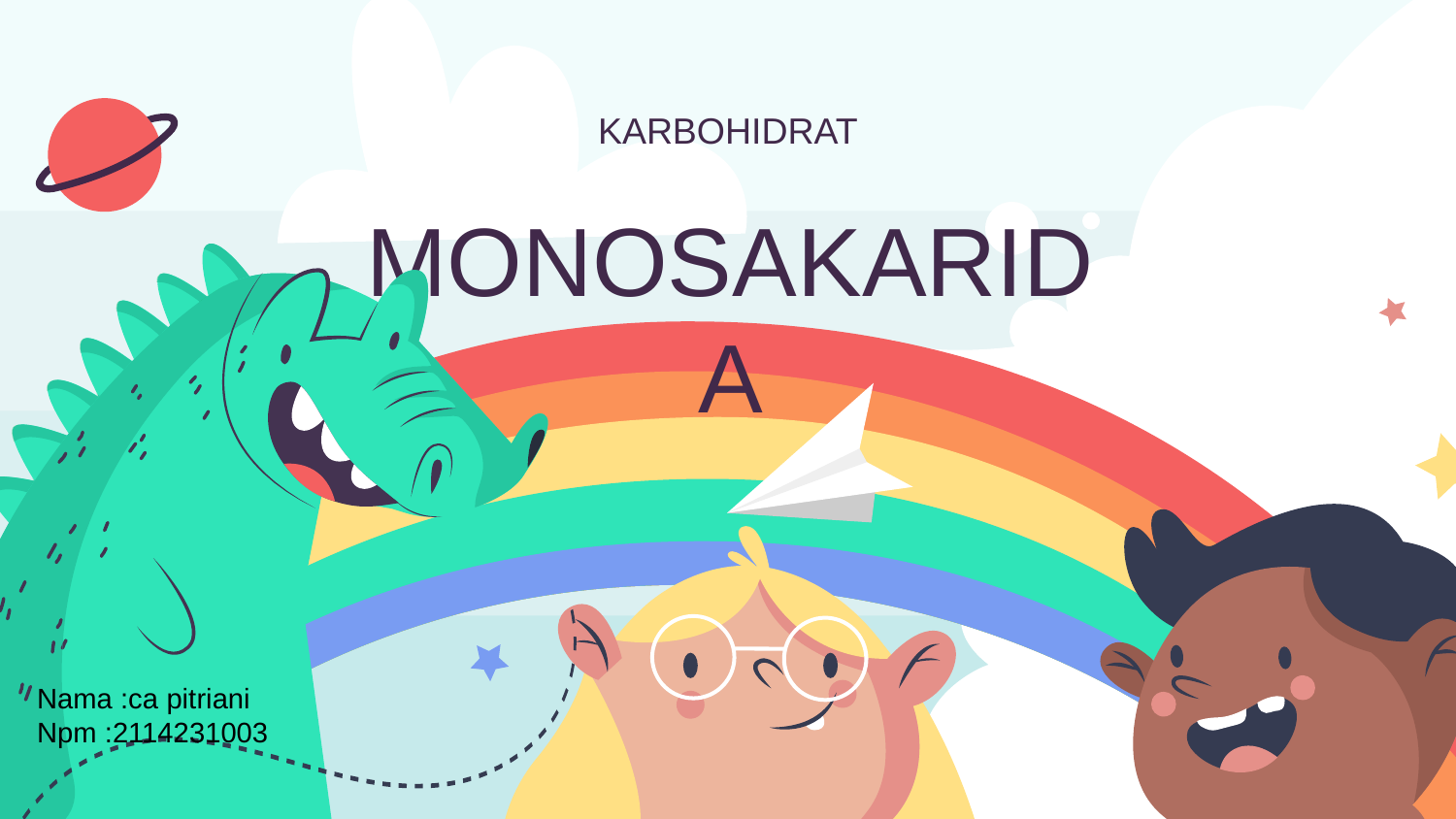

KARBOHIDRAT

Nama :ca pitriani
Npm :2114231003
# MONOSAKARIDA